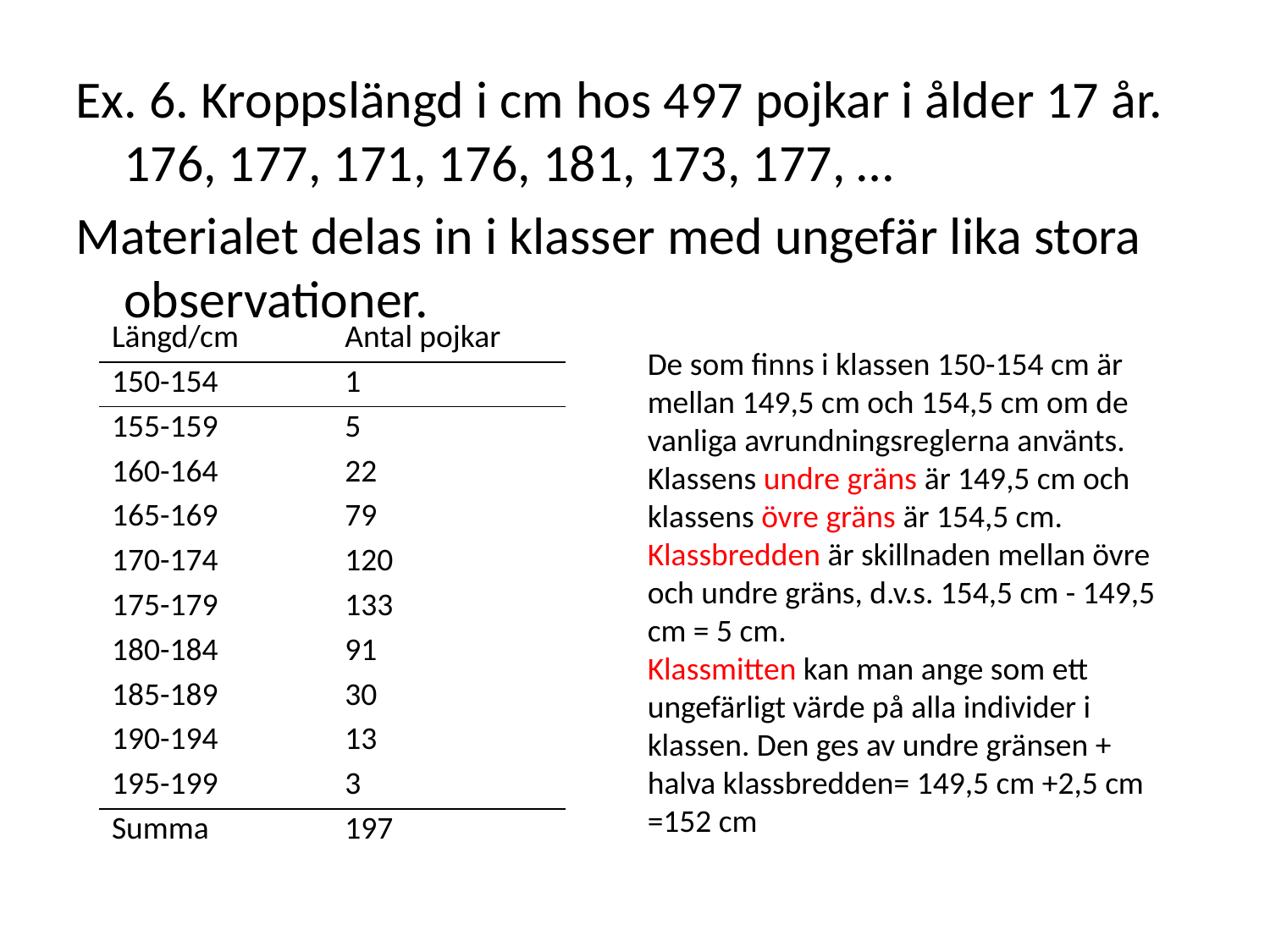

Ex. 6. Kroppslängd i cm hos 497 pojkar i ålder 17 år. 176, 177, 171, 176, 181, 173, 177, …
Materialet delas in i klasser med ungefär lika stora observationer.

| Längd/cm | Antal pojkar |
| --- | --- |
| 150-154 | 1 |
| 155-159 | 5 |
| 160-164 | 22 |
| 165-169 | 79 |
| 170-174 | 120 |
| 175-179 | 133 |
| 180-184 | 91 |
| 185-189 | 30 |
| 190-194 | 13 |
| 195-199 | 3 |
| Summa | 197 |
De som finns i klassen 150-154 cm är mellan 149,5 cm och 154,5 cm om de vanliga avrundningsreglerna använts.
Klassens undre gräns är 149,5 cm och klassens övre gräns är 154,5 cm.
Klassbredden är skillnaden mellan övre och undre gräns, d.v.s. 154,5 cm - 149,5 cm = 5 cm.
Klassmitten kan man ange som ett ungefärligt värde på alla individer i klassen. Den ges av undre gränsen + halva klassbredden= 149,5 cm +2,5 cm =152 cm